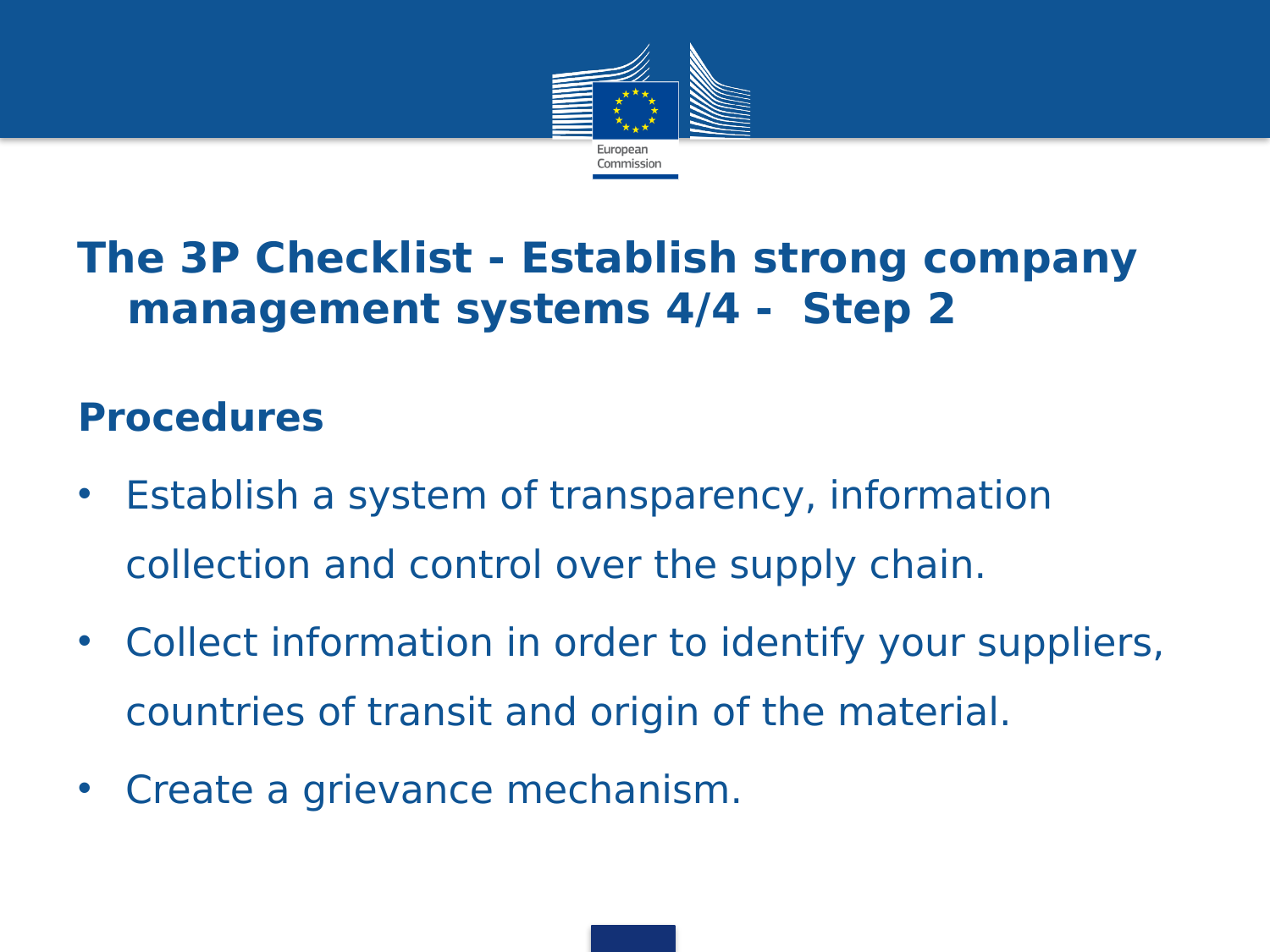

# The 3P Checklist - Establish strong company management systems 4/4 -  Step 2
Procedures
Establish a system of transparency, information collection and control over the supply chain.
Collect information in order to identify your suppliers, countries of transit and origin of the material.
Create a grievance mechanism.